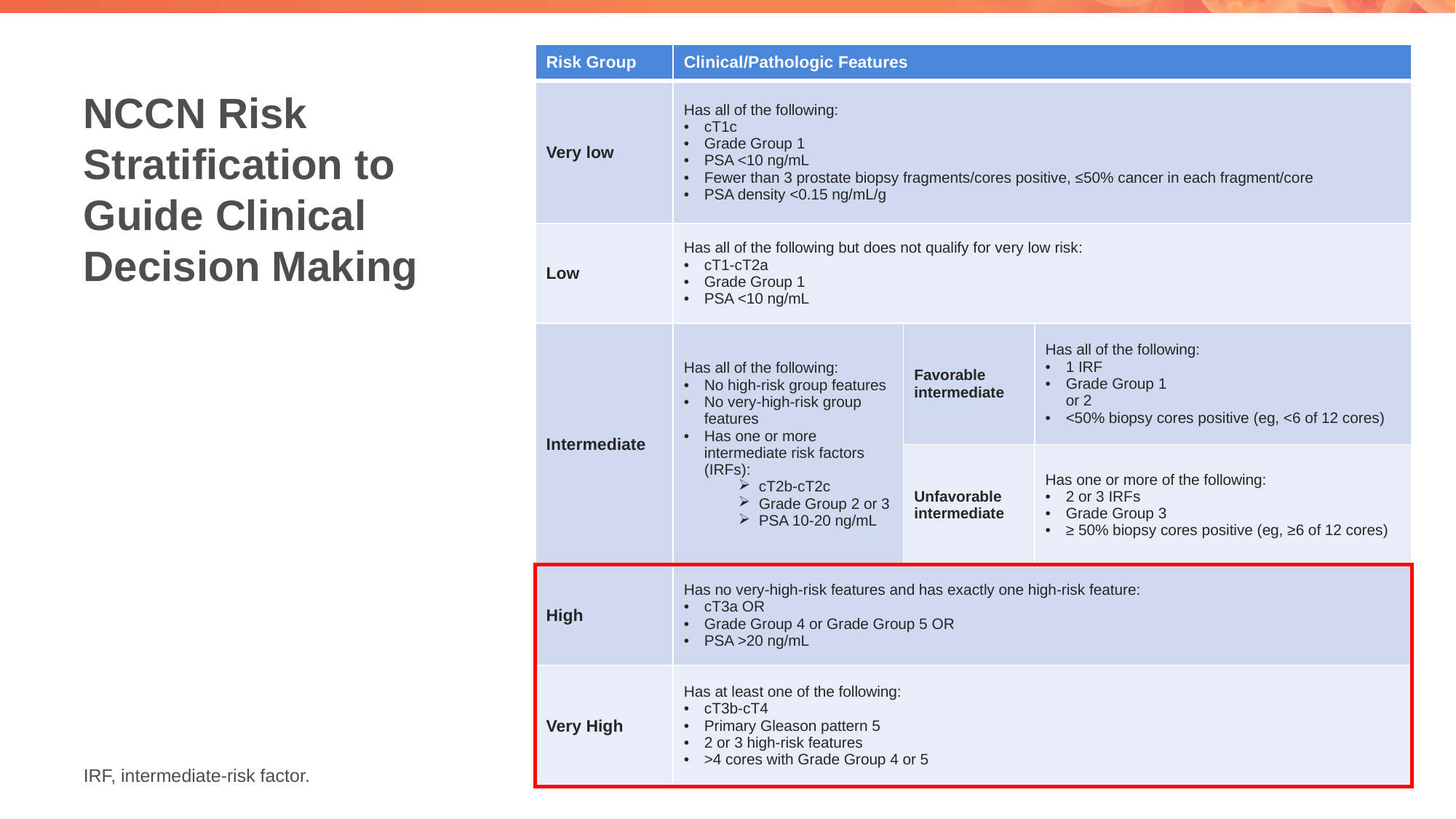

| Risk Group | Clinical/Pathologic Features |  |  |
| --- | --- | --- | --- |
| Very low | Has all of the following: cT1c Grade Group 1 PSA <10 ng/mL Fewer than 3 prostate biopsy fragments/cores positive, ≤50% cancer in each fragment/core PSA density <0.15 ng/mL/g |  |  |
| Low | Has all of the following but does not qualify for very low risk: cT1-cT2a Grade Group 1 PSA <10 ng/mL |  |  |
| Intermediate | Has all of the following: No high-risk group features No very-high-risk group features Has one or more intermediate risk factors (IRFs): cT2b-cT2c Grade Group 2 or 3 PSA 10-20 ng/mL | Favorable intermediate | Has all of the following: 1 IRF Grade Group 1 or 2 <50% biopsy cores positive (eg, <6 of 12 cores) |
|  |  | Unfavorable intermediate | Has one or more of the following: 2 or 3 IRFs Grade Group 3 ≥ 50% biopsy cores positive (eg, ≥6 of 12 cores) |
| High | Has no very-high-risk features and has exactly one high-risk feature: cT3a OR Grade Group 4 or Grade Group 5 OR PSA >20 ng/mL |  |  |
| Very High | Has at least one of the following: cT3b-cT4 Primary Gleason pattern 5 2 or 3 high-risk features >4 cores with Grade Group 4 or 5 |  |  |
# NCCN Risk Stratification to Guide Clinical Decision Making

IRF, intermediate-risk factor.